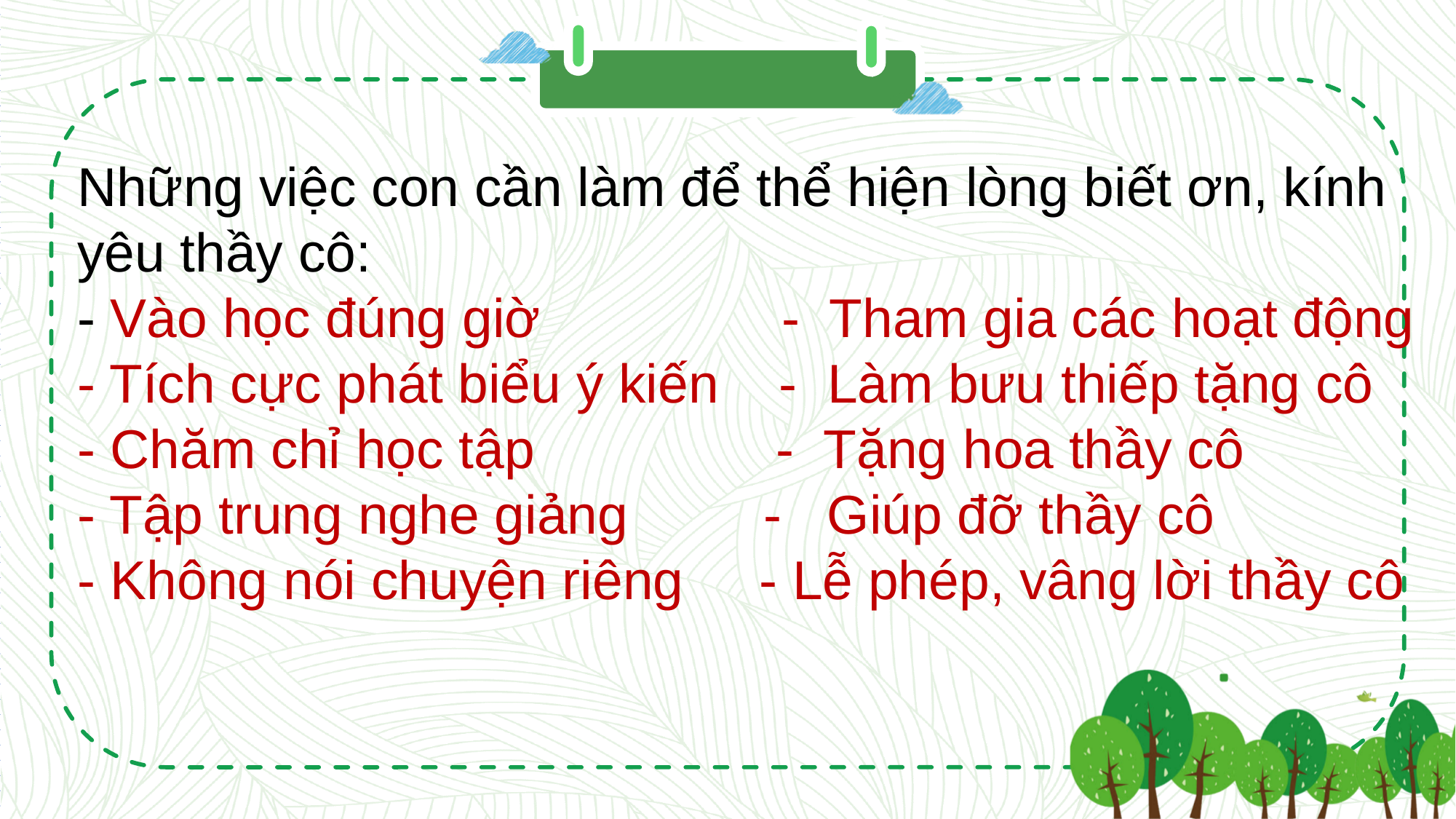

Những việc con cần làm để thể hiện lòng biết ơn, kính yêu thầy cô:
- Vào học đúng giờ                -  Tham gia các hoạt động
- Tích cực phát biểu ý kiến    -  Làm bưu thiếp tặng cô
- Chăm chỉ học tập                -  Tặng hoa thầy cô
- Tập trung nghe giảng         -   Giúp đỡ thầy cô
- Không nói chuyện riêng     - Lễ phép, vâng lời thầy cô